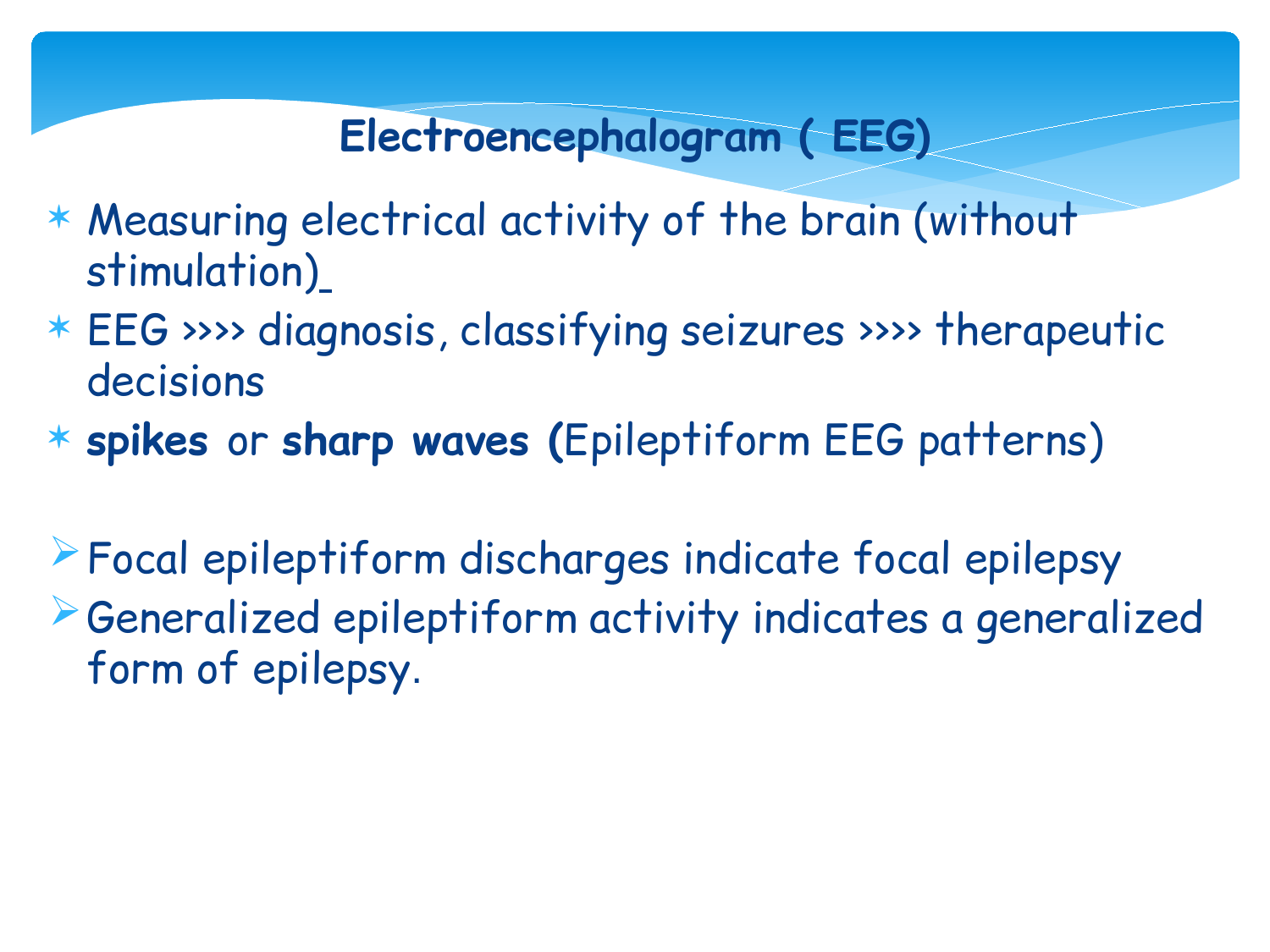

Electroencephalogram ( EEG)
Measuring electrical activity of the brain (without stimulation)
EEG ›››› diagnosis, classifying seizures ›››› therapeutic decisions
spikes or sharp waves (Epileptiform EEG patterns)

Focal epileptiform discharges indicate focal epilepsy
Generalized epileptiform activity indicates a generalized form of epilepsy.